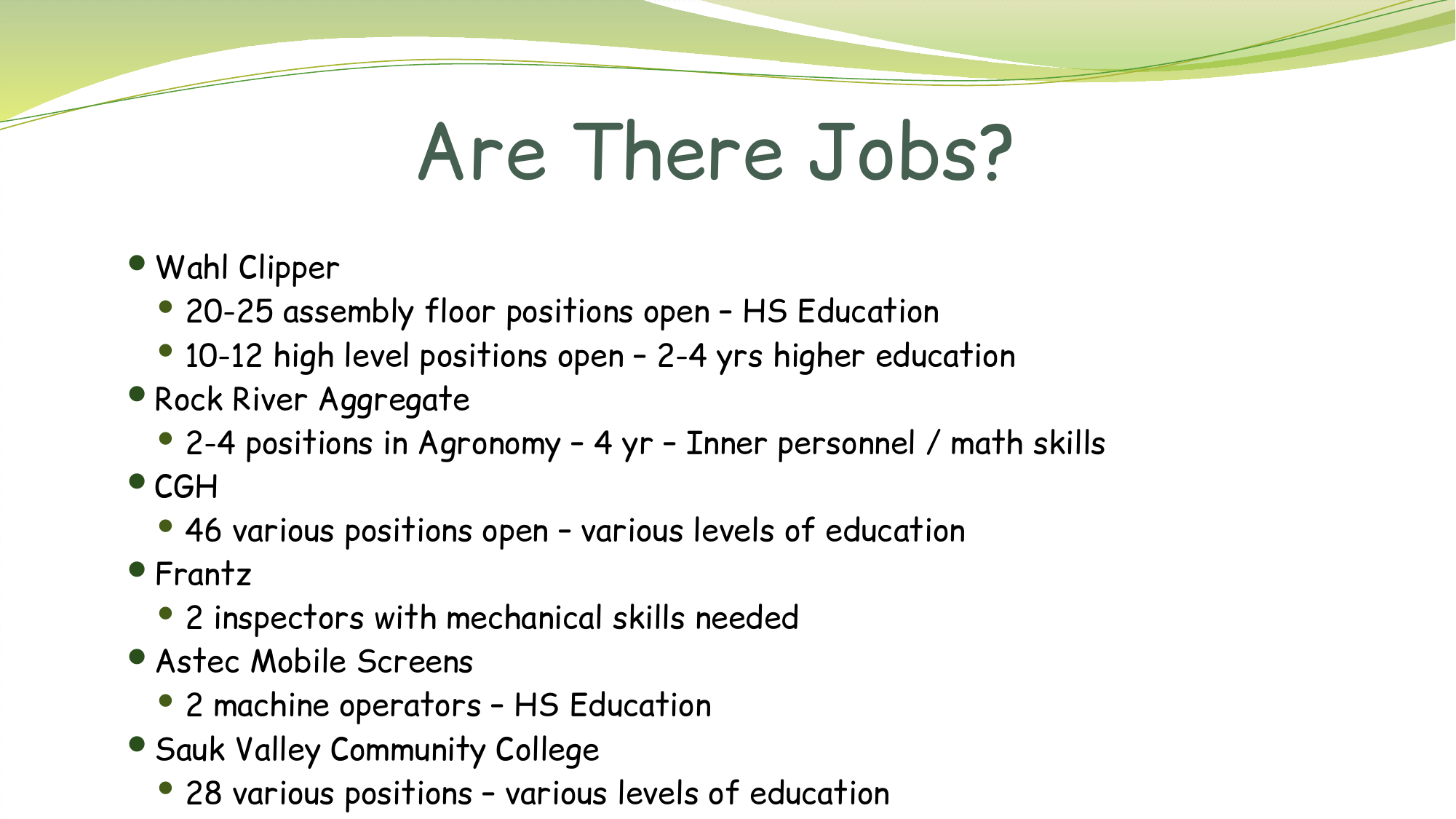

# Are There Jobs?
Wahl Clipper
20-25 assembly floor positions open – HS Education
10-12 high level positions open – 2-4 yrs higher education
Rock River Aggregate
2-4 positions in Agronomy – 4 yr – Inner personnel / math skills
CGH
46 various positions open – various levels of education
Frantz
2 inspectors with mechanical skills needed
Astec Mobile Screens
2 machine operators – HS Education
Sauk Valley Community College
28 various positions – various levels of education
Timken Drives, DuPont, 3M, John Deere, Walmart Distribution, Metlife